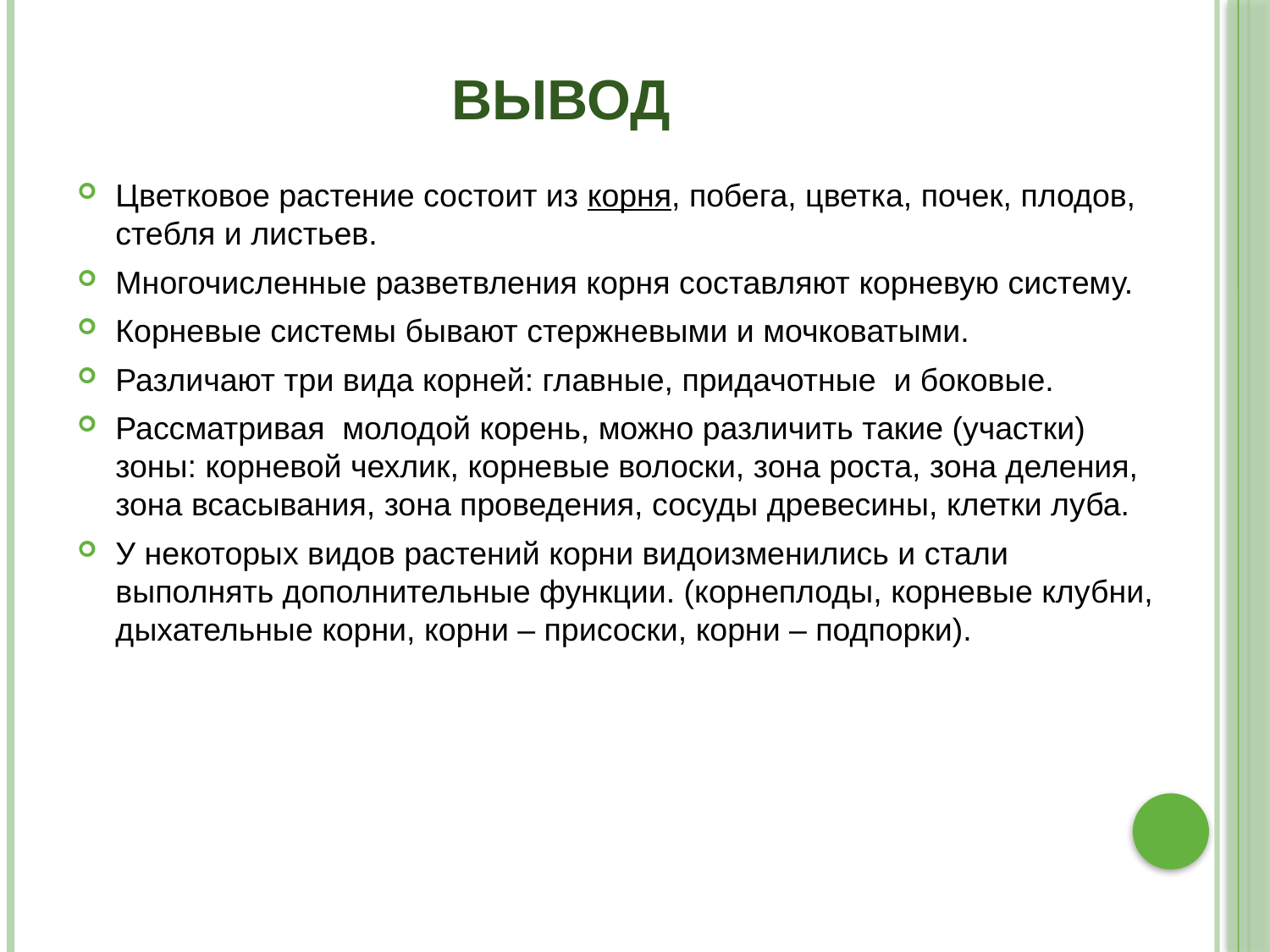

Цветковое растение состоит из корня, побега, цветка, почек, плодов, стебля и листьев.
Многочисленные разветвления корня составляют корневую систему.
Корневые системы бывают стержневыми и мочковатыми.
Различают три вида корней: главные, придачотные  и боковые.
Рассматривая  молодой корень, можно различить такие (участки) зоны: корневой чехлик, корневые волоски, зона роста, зона деления, зона всасывания, зона проведения, сосуды древесины, клетки луба.
У некоторых видов растений корни видоизменились и стали выполнять дополнительные функции. (корнеплоды, корневые клубни, дыхательные корни, корни – присоски, корни – подпорки).

# Вывод